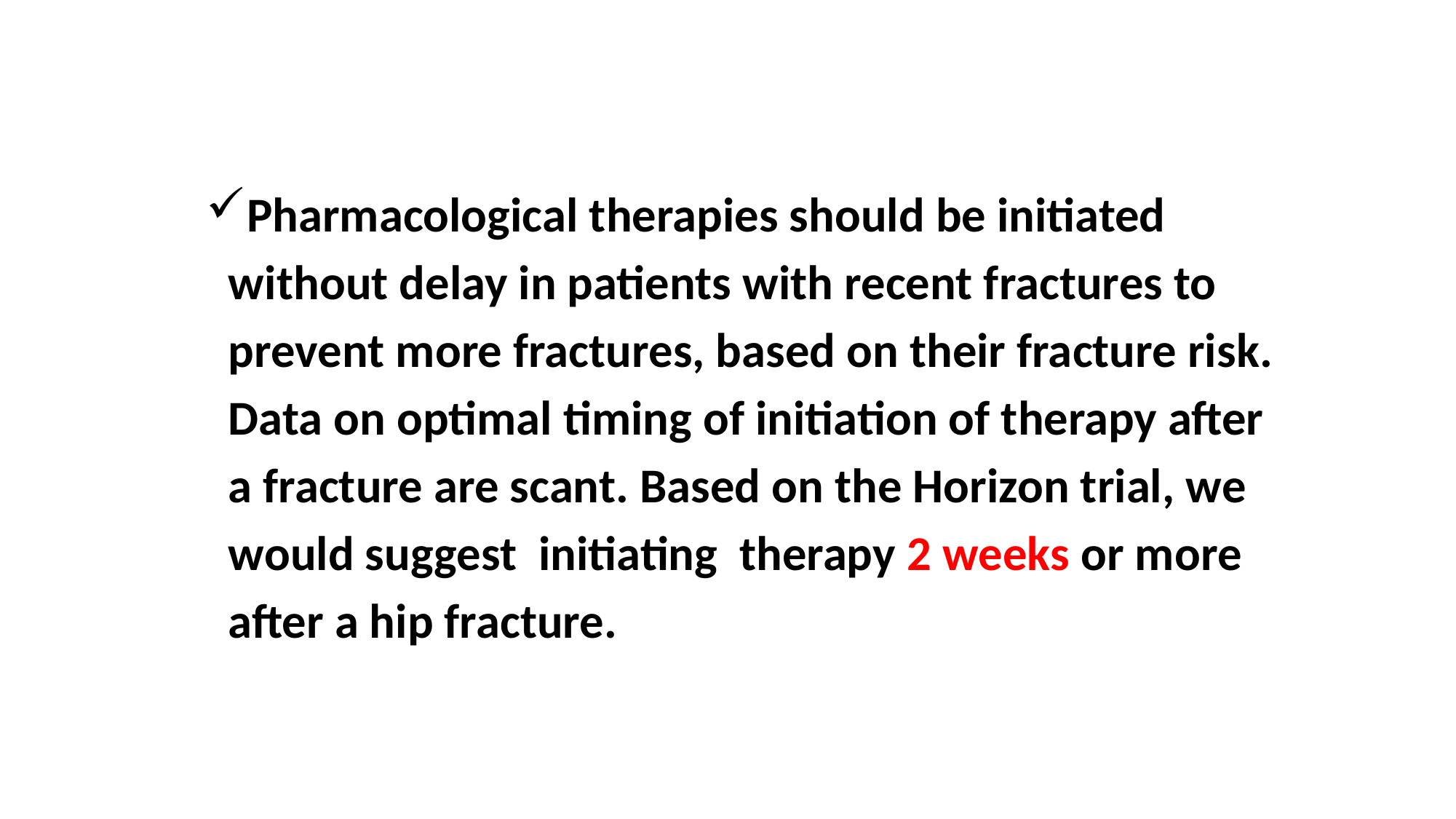

Pharmacological therapies should be initiated
  without delay in patients with recent fractures to
  prevent more fractures, based on their fracture risk.
  Data on optimal timing of initiation of therapy after
  a fracture are scant. Based on the Horizon trial, we
  would suggest  initiating  therapy 2 weeks or more
  after a hip fracture.